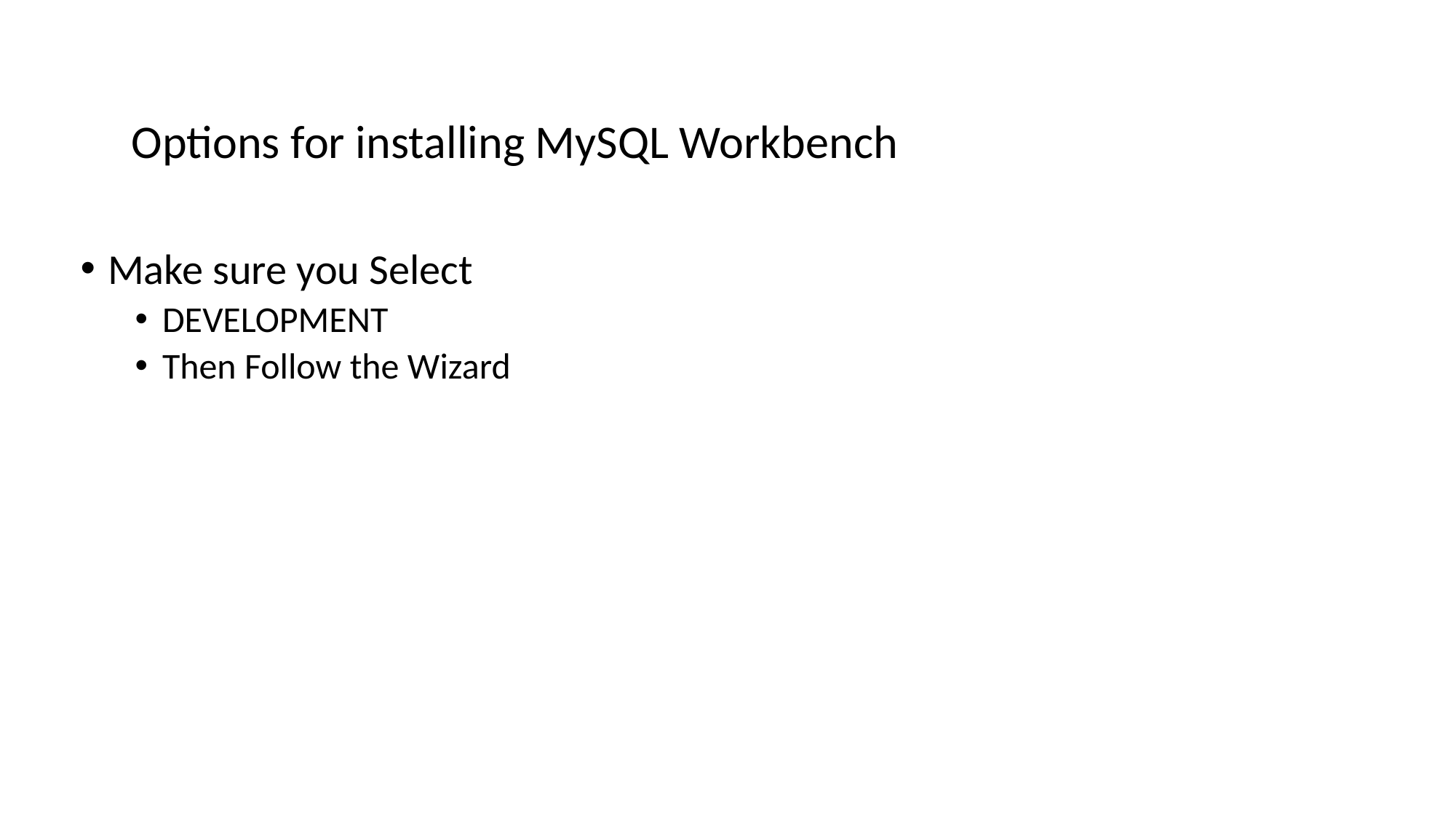

# Options for installing MySQL Workbench
Make sure you Select
DEVELOPMENT
Then Follow the Wizard